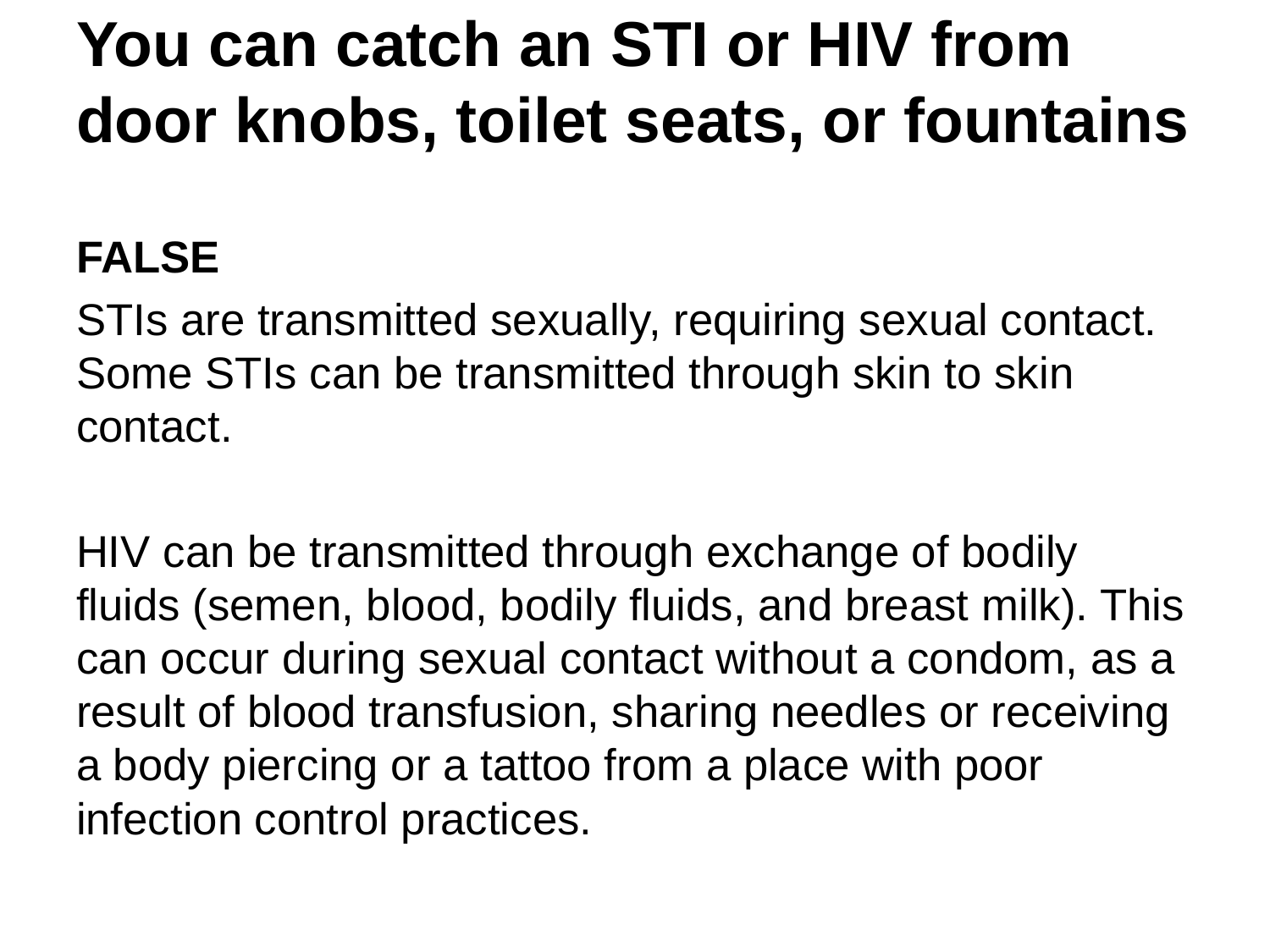

# You can catch an STI or HIV from door knobs, toilet seats, or fountains
FALSE
STIs are transmitted sexually, requiring sexual contact. Some STIs can be transmitted through skin to skin contact.

HIV can be transmitted through exchange of bodily fluids (semen, blood, bodily fluids, and breast milk). This can occur during sexual contact without a condom, as a result of blood transfusion, sharing needles or receiving a body piercing or a tattoo from a place with poor infection control practices.